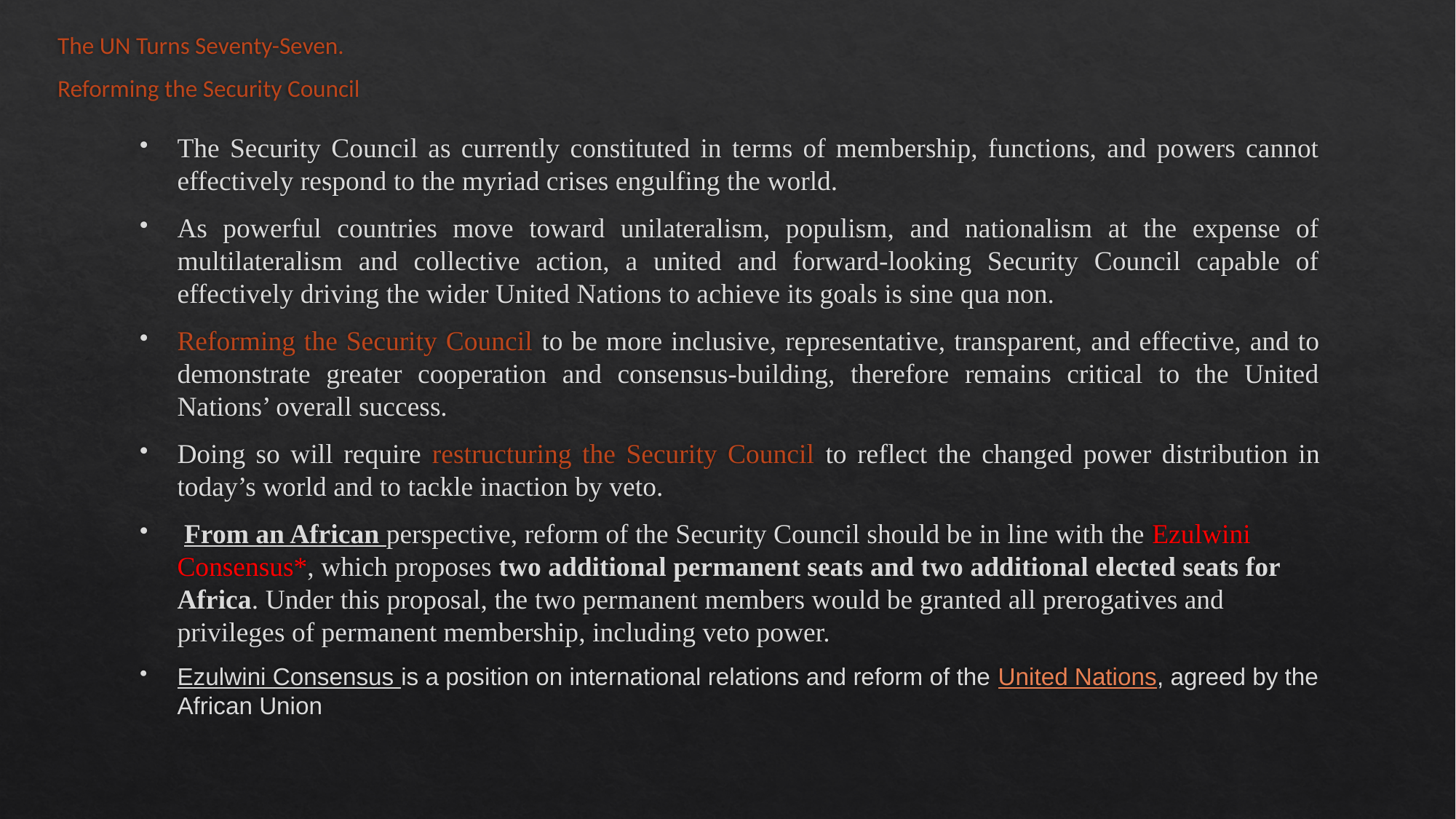

The UN Turns Seventy-Seven.
Reforming the Security Council

The Security Council as currently constituted in terms of membership, functions, and powers cannot effectively respond to the myriad crises engulfing the world.
As powerful countries move toward unilateralism, populism, and nationalism at the expense of multilateralism and collective action, a united and forward-looking Security Council capable of effectively driving the wider United Nations to achieve its goals is sine qua non.
Reforming the Security Council to be more inclusive, representative, transparent, and effective, and to demonstrate greater cooperation and consensus-building, therefore remains critical to the United Nations’ overall success.
Doing so will require restructuring the Security Council to reflect the changed power distribution in today’s world and to tackle inaction by veto.
 From an African perspective, reform of the Security Council should be in line with the Ezulwini Consensus*, which proposes two additional permanent seats and two additional elected seats for Africa. Under this proposal, the two permanent members would be granted all prerogatives and privileges of permanent membership, including veto power.
Ezulwini Consensus is a position on international relations and reform of the United Nations, agreed by the African Union